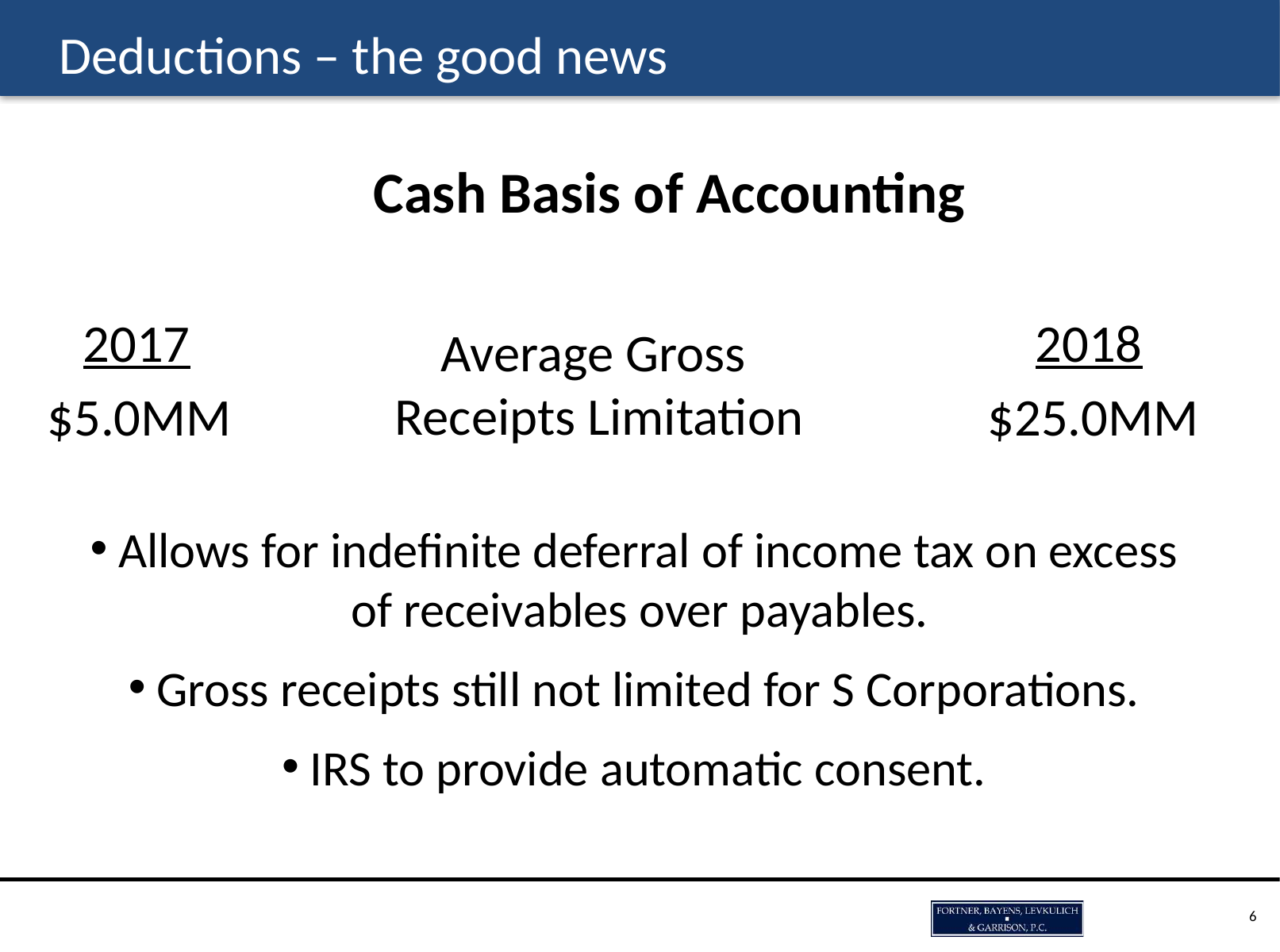

# Deductions – the good news
Cash Basis of Accounting

      2017							      2018
   $5.0MM     						  $25.0MM
Average Gross
Receipts Limitation
Allows for indefinite deferral of income tax on excess of receivables over payables.

Gross receipts still not limited for S Corporations.

IRS to provide automatic consent.